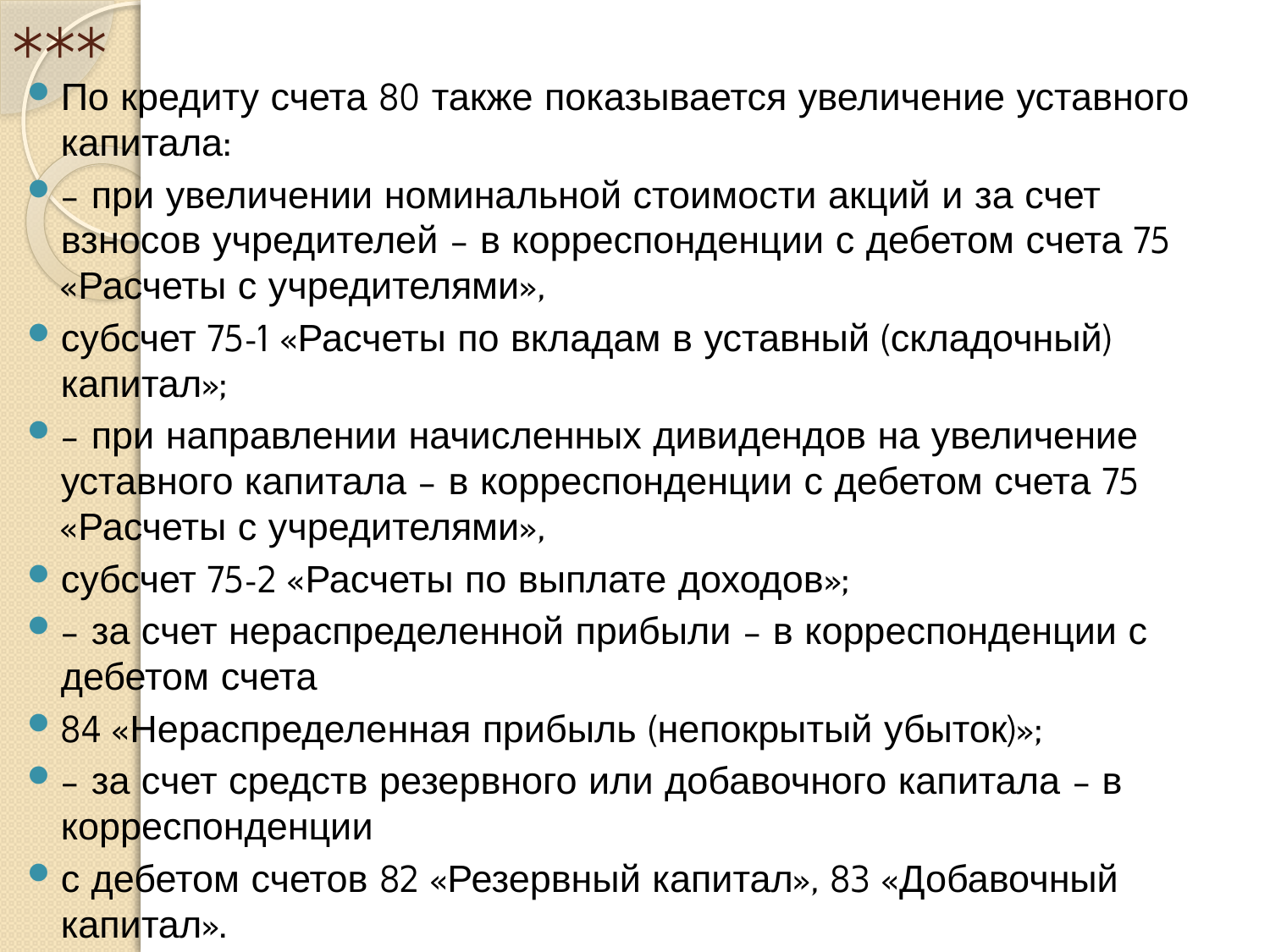

# ***
По кредиту счета 80 также показывается увеличение уставного капитала:
– при увеличении номинальной стоимости акций и за счет взносов учредителей – в корреспонденции с дебетом счета 75 «Расчеты с учредителями»,
субсчет 75-1 «Расчеты по вкладам в уставный (складочный) капитал»;
– при направлении начисленных дивидендов на увеличение уставного капитала – в корреспонденции с дебетом счета 75 «Расчеты с учредителями»,
субсчет 75-2 «Расчеты по выплате доходов»;
– за счет нераспределенной прибыли – в корреспонденции с дебетом счета
84 «Нераспределенная прибыль (непокрытый убыток)»;
– за счет средств резервного или добавочного капитала – в корреспонденции
с дебетом счетов 82 «Резервный капитал», 83 «Добавочный капитал».